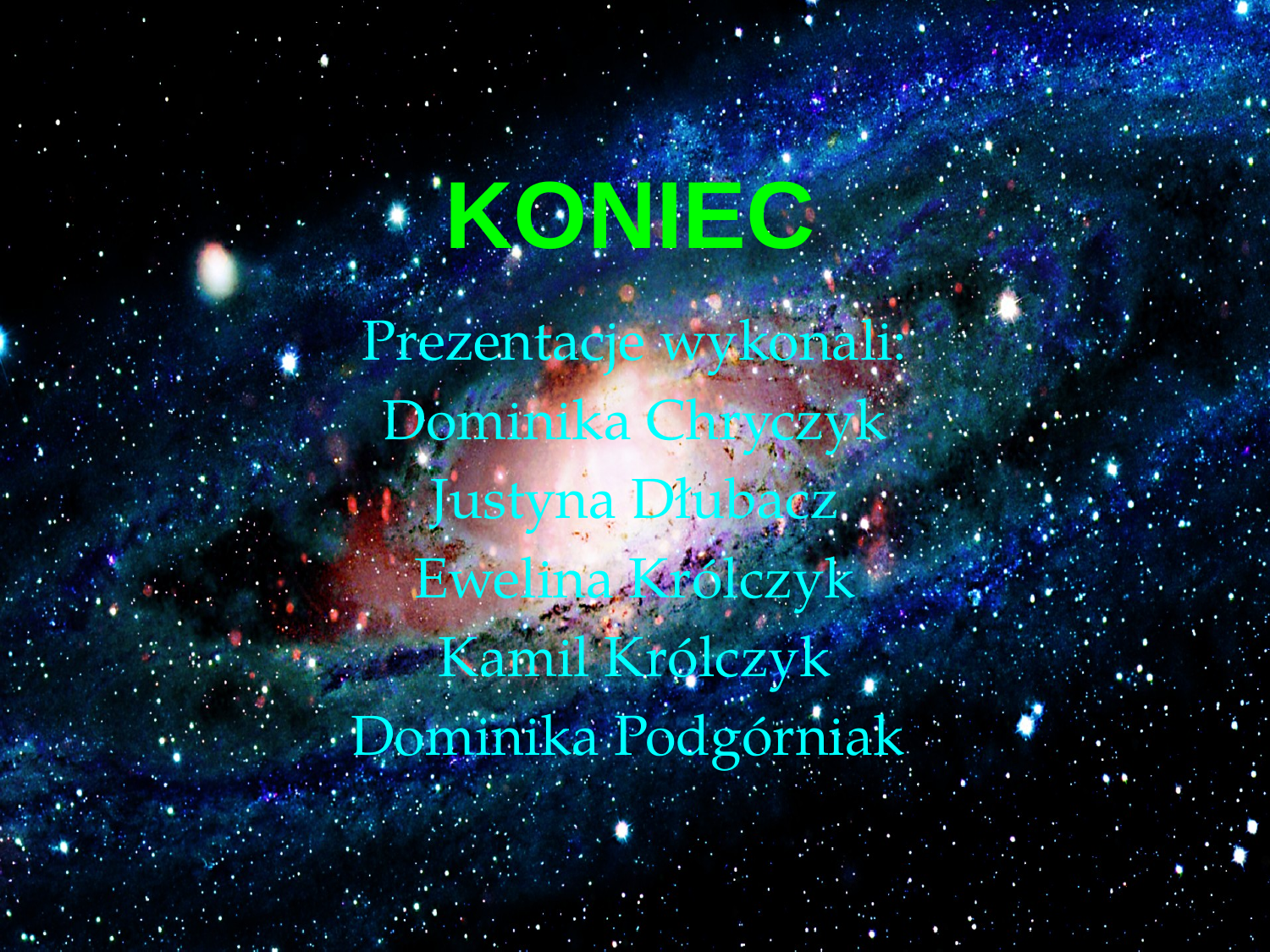

# KONIEC
Prezentacje wykonali:
Dominika Chryczyk
Justyna Dłubacz
Ewelina Królczyk
Kamil Królczyk
Dominika Podgórniak